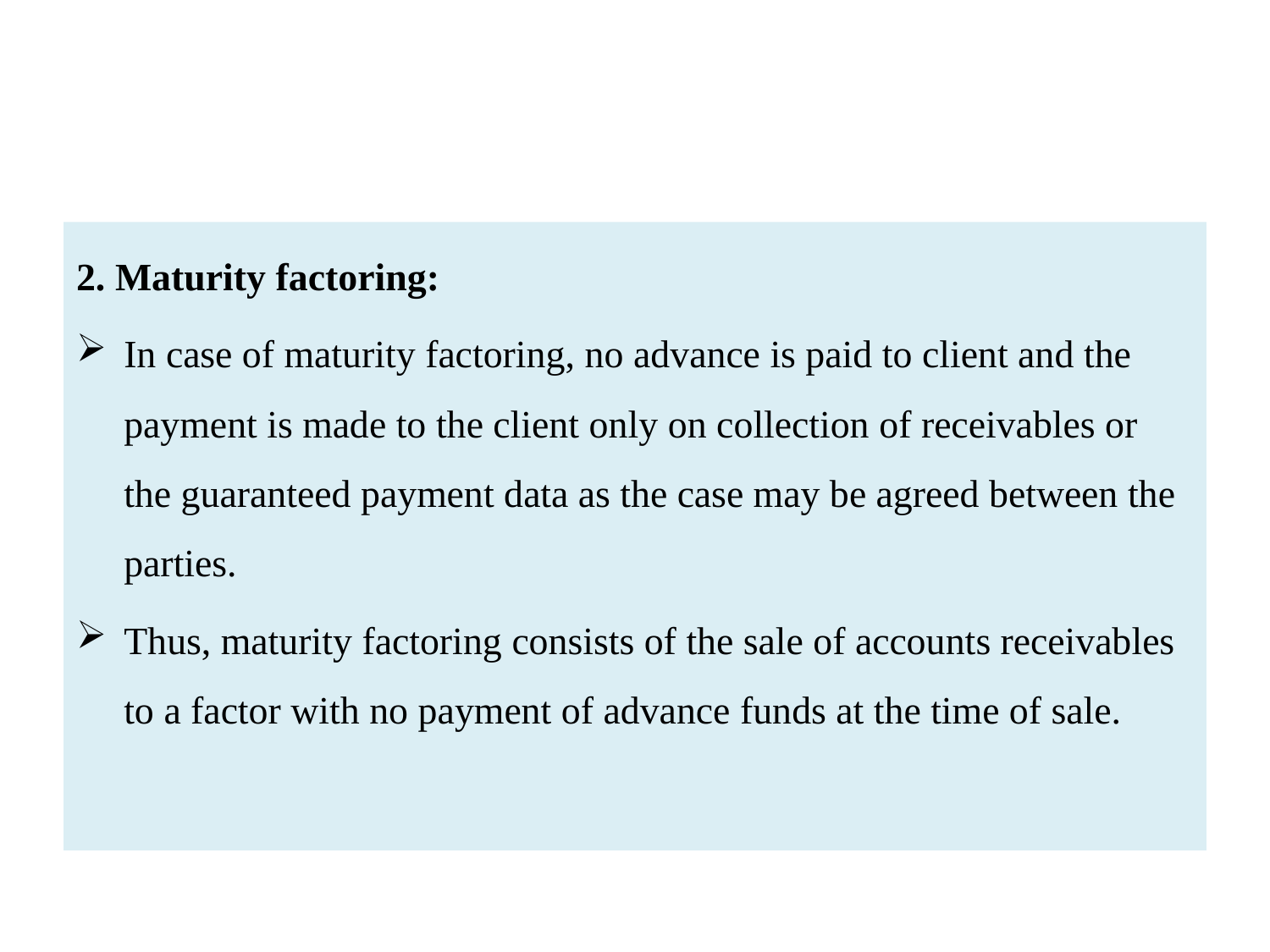

#
2. Maturity factoring:
In case of maturity factoring, no advance is paid to client and the payment is made to the client only on collection of receivables or the guaranteed payment data as the case may be agreed between the parties.
Thus, maturity factoring consists of the sale of accounts receivables to a factor with no payment of advance funds at the time of sale.